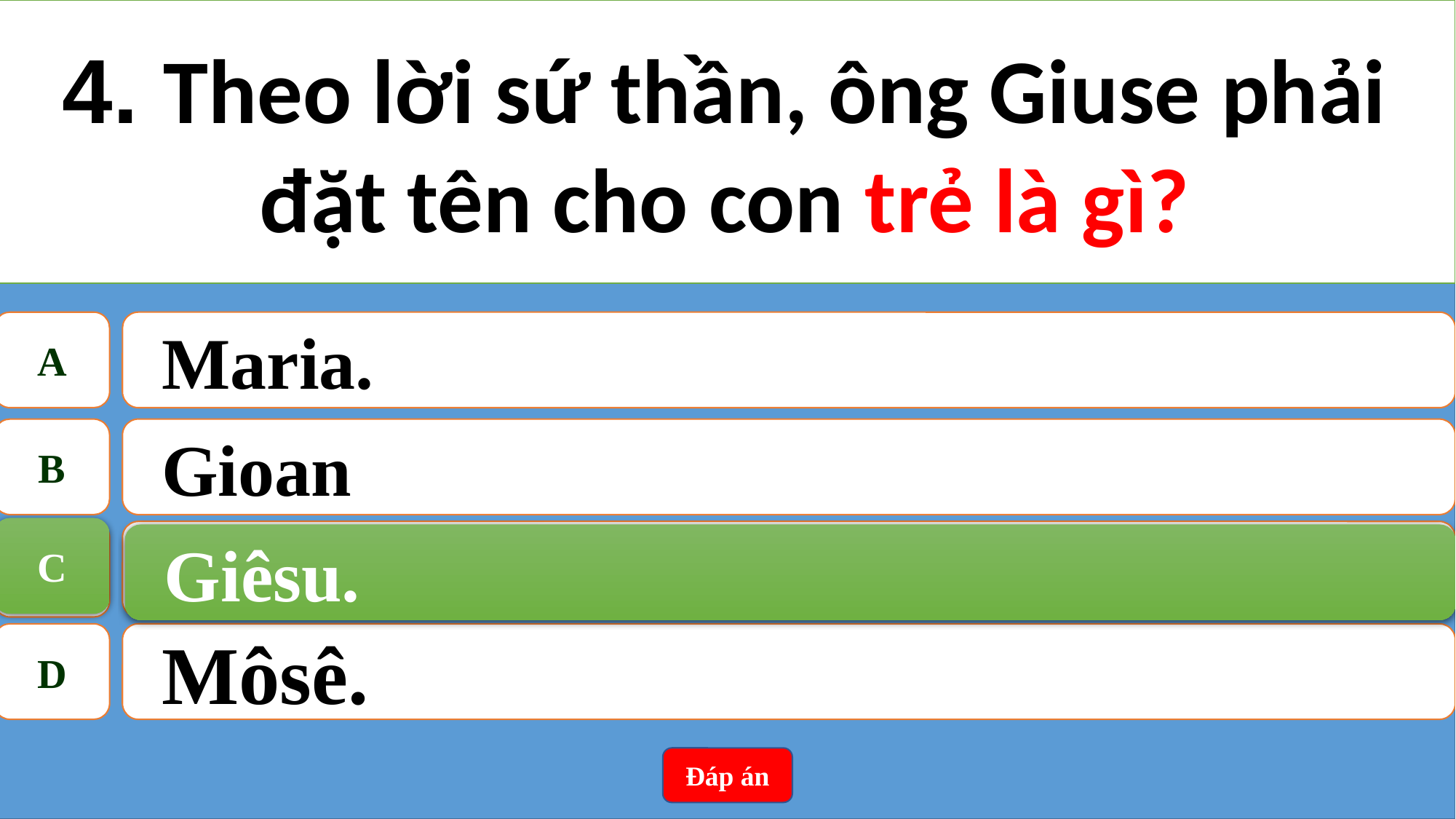

4. Theo lời sứ thần, ông Giuse phải đặt tên cho con trẻ là gì?
A
Maria.
B
Gioan
C
Giêsu.
C
Giêsu.
D
Môsê.
Đáp án